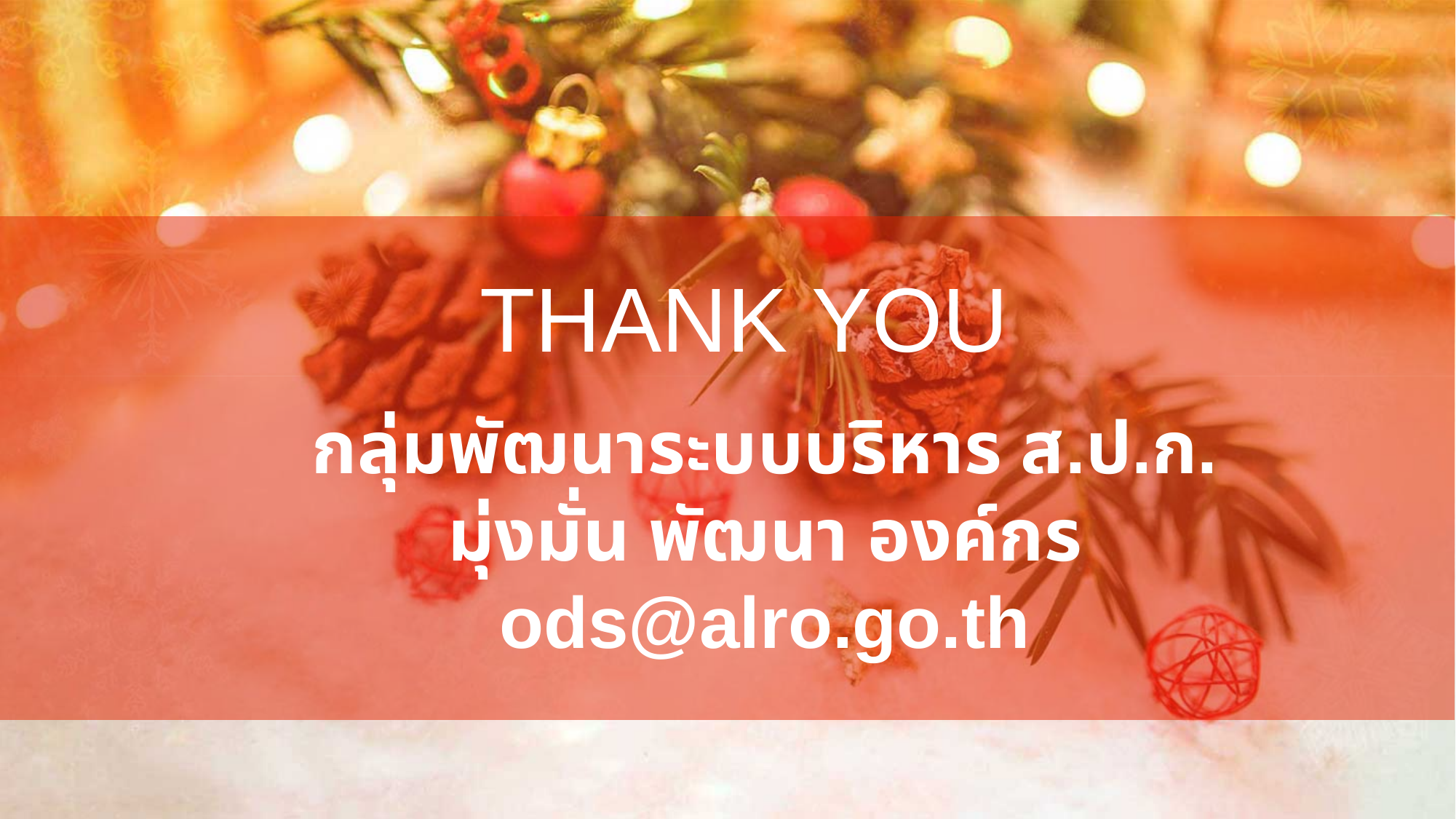

THANK YOU

กลุ่มพัฒนาระบบบริหาร ส.ป.ก.
มุ่งมั่น พัฒนา องค์กร
ods@alro.go.th